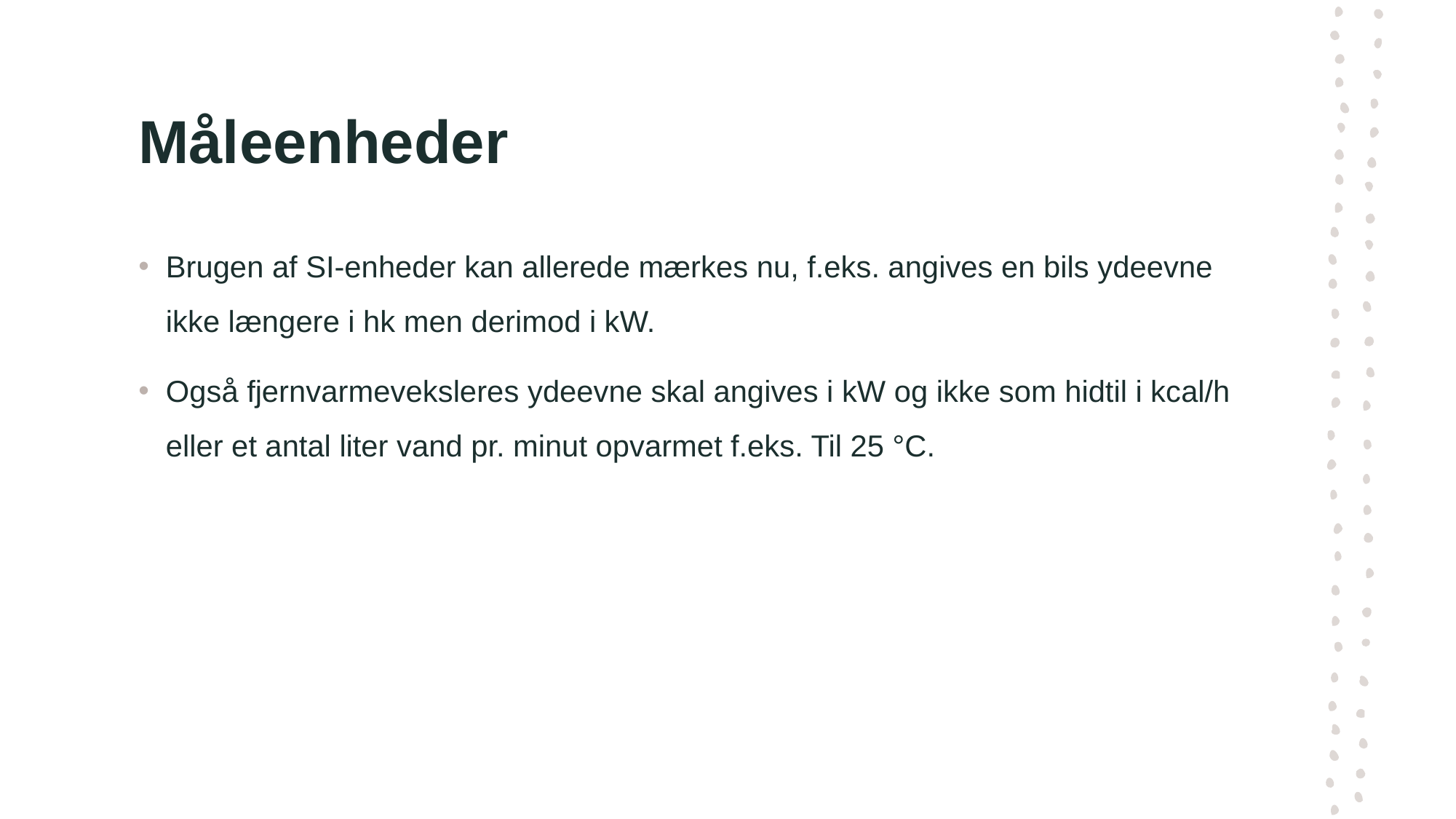

# Måleenheder
Brugen af SI-enheder kan allerede mærkes nu, f.eks. angives en bils ydeevne ikke længere i hk men derimod i kW.
Også fjernvarmeveksleres ydeevne skal angives i kW og ikke som hidtil i kcal/h eller et antal liter vand pr. minut opvarmet f.eks. Til 25 °C.